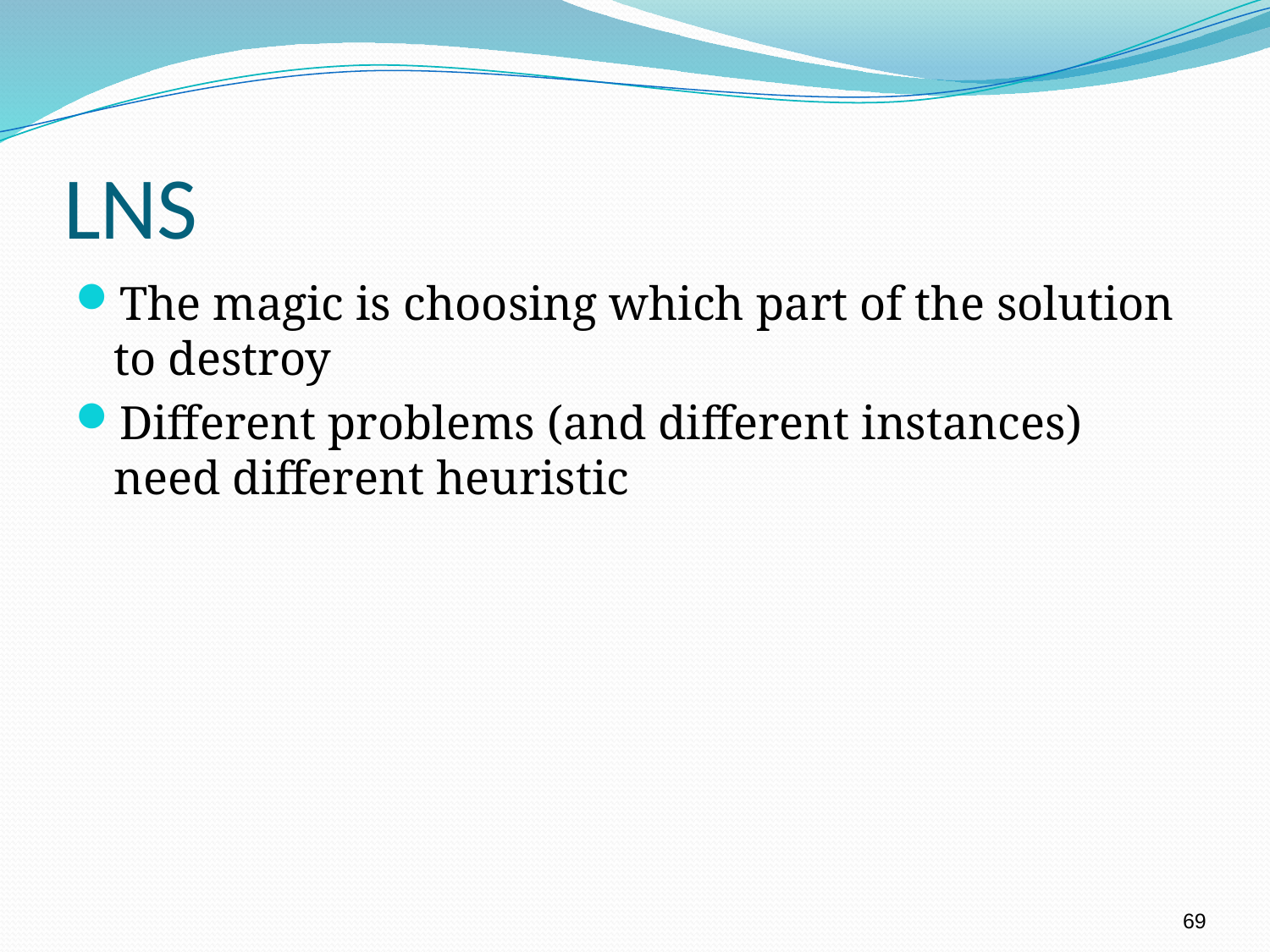

# LNS
The magic is choosing which part of the solution to destroy
Different problems (and different instances) need different heuristic
69